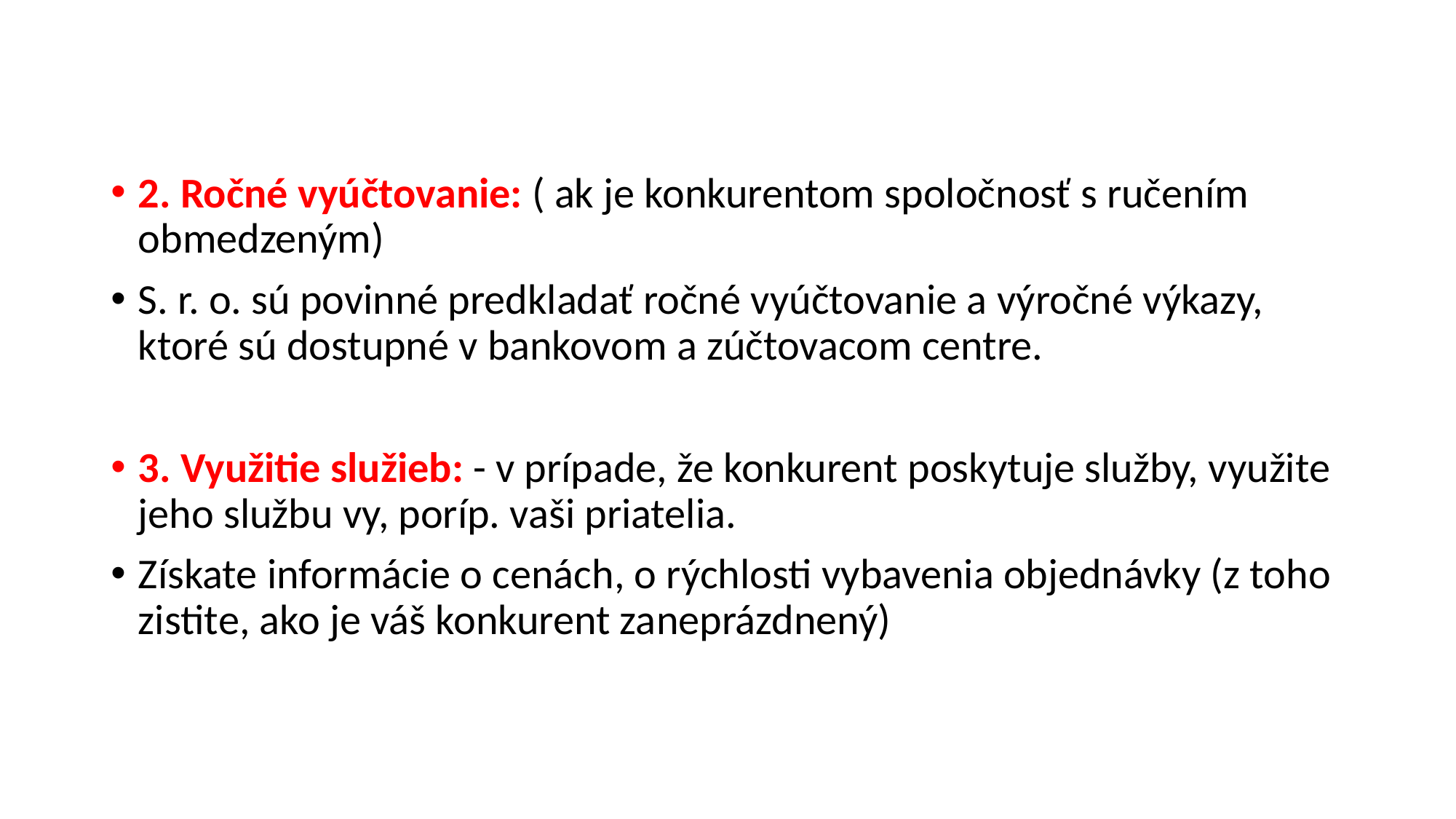

#
2. Ročné vyúčtovanie: ( ak je konkurentom spoločnosť s ručením obmedzeným)
S. r. o. sú povinné predkladať ročné vyúčtovanie a výročné výkazy, ktoré sú dostupné v bankovom a zúčtovacom centre.

3. Využitie služieb: - v prípade, že konkurent poskytuje služby, využite jeho službu vy, poríp. vaši priatelia.
Získate informácie o cenách, o rýchlosti vybavenia objednávky (z toho zistite, ako je váš konkurent zaneprázdnený)